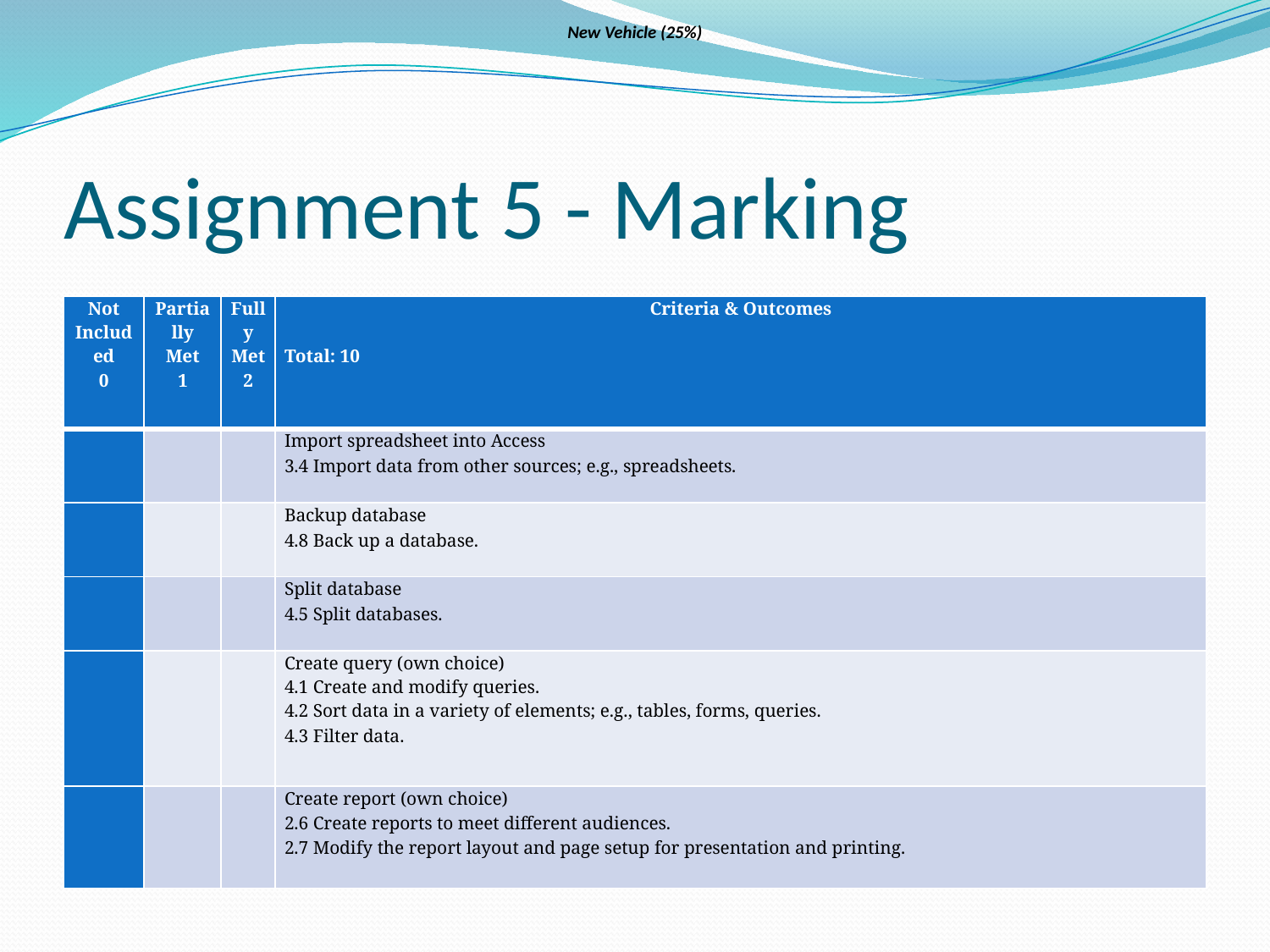

New Vehicle (25%)
# Assignment 5 - Marking
| Not Included 0 | Partially Met 1 | Fully Met 2 | Criteria & Outcomes   Total: 10 |
| --- | --- | --- | --- |
|  |  |  | Import spreadsheet into Access 3.4 Import data from other sources; e.g., spreadsheets. |
|  |  |  | Backup database 4.8 Back up a database. |
|  |  |  | Split database 4.5 Split databases. |
|  |  |  | Create query (own choice) 4.1 Create and modify queries. 4.2 Sort data in a variety of elements; e.g., tables, forms, queries. 4.3 Filter data. |
|  |  |  | Create report (own choice) 2.6 Create reports to meet different audiences. 2.7 Modify the report layout and page setup for presentation and printing. |